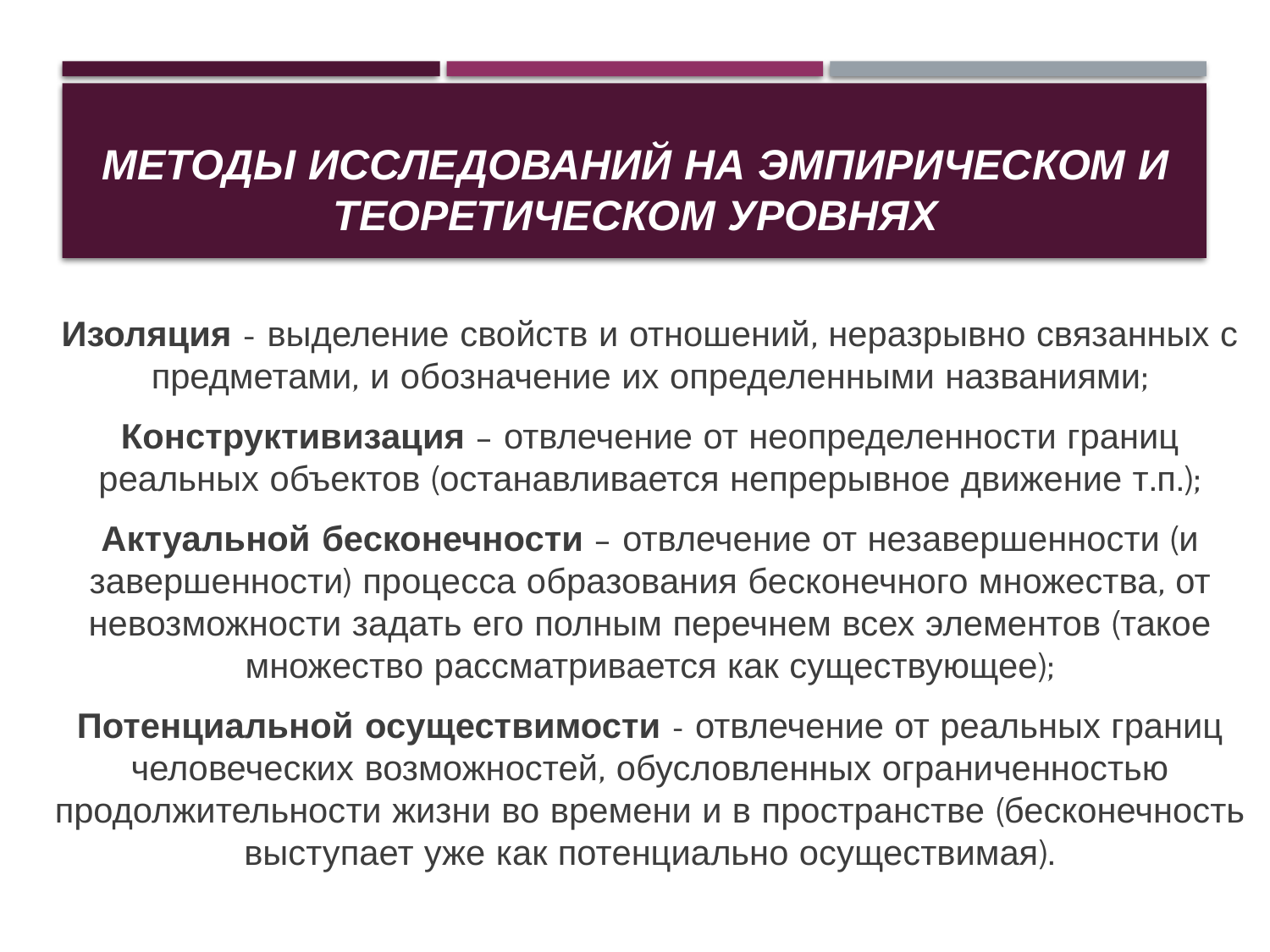

# Методы исследований на эмпирическом и теоретическом уровнях
Изоляция - выделение свойств и отношений, неразрывно связанных с предметами, и обозначение их определенными названиями;
Конструктивизация – отвлечение от неопределенности границ реальных объектов (останавливается непрерывное движение т.п.);
Актуальной бесконечности – отвлечение от незавершенности (и завершенности) процесса образования бесконечного множества, от невозможности задать его полным перечнем всех элементов (такое множество рассматривается как существующее);
Потенциальной осуществимости - отвлечение от реальных границ человеческих возможностей, обусловленных ограниченностью продолжительности жизни во времени и в пространстве (бесконечность выступает уже как потенциально осуществимая).